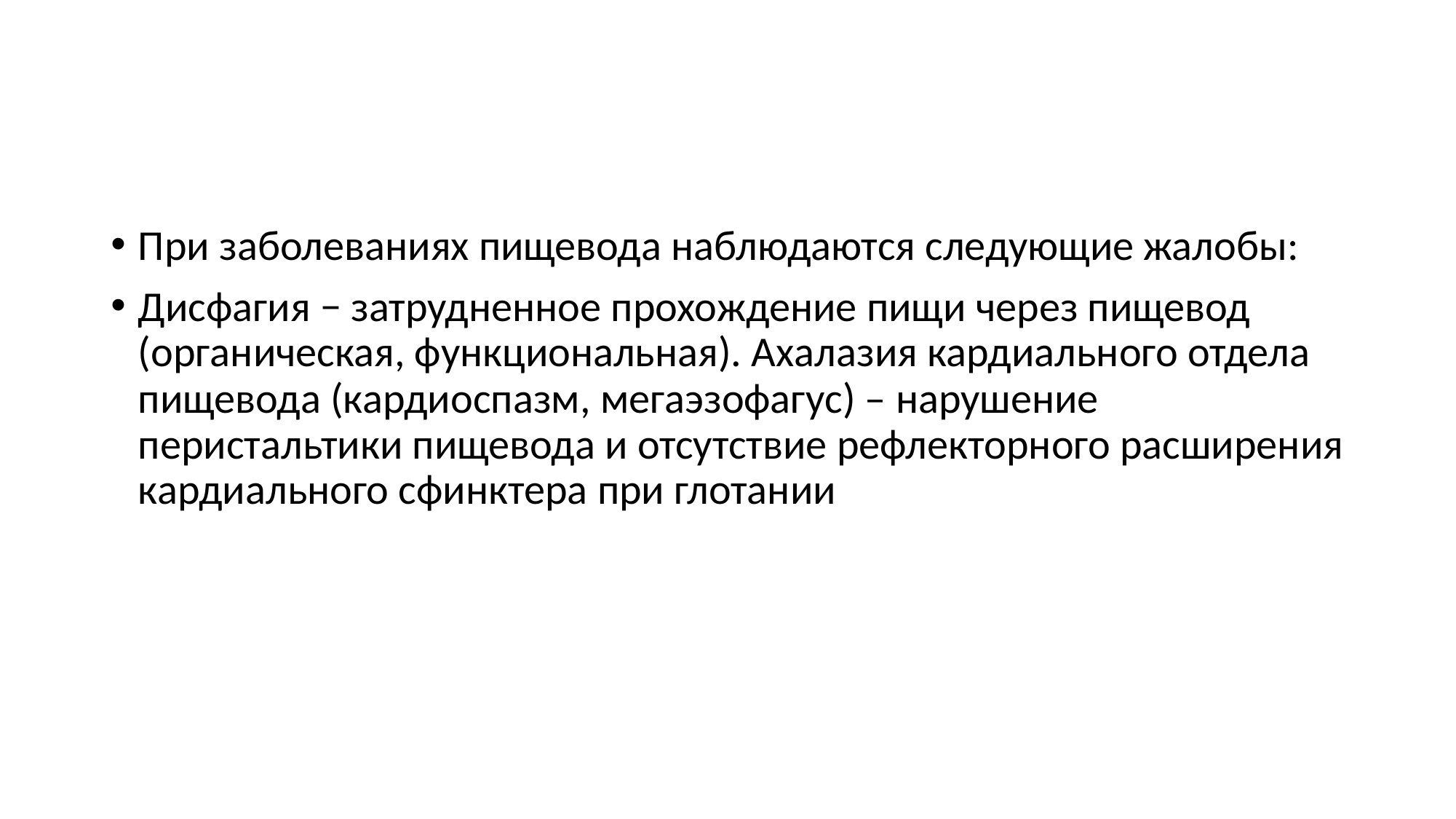

#
При заболеваниях пищевода наблюдаются следующие жалобы:
Дисфагия − затрудненное прохождение пищи через пищевод (органическая, функциональная). Ахалазия кардиального отдела пищевода (кардиоспазм, мегаэзофагус) – нарушение перистальтики пищевода и отсутствие рефлекторного расширения кардиального сфинктера при глотании